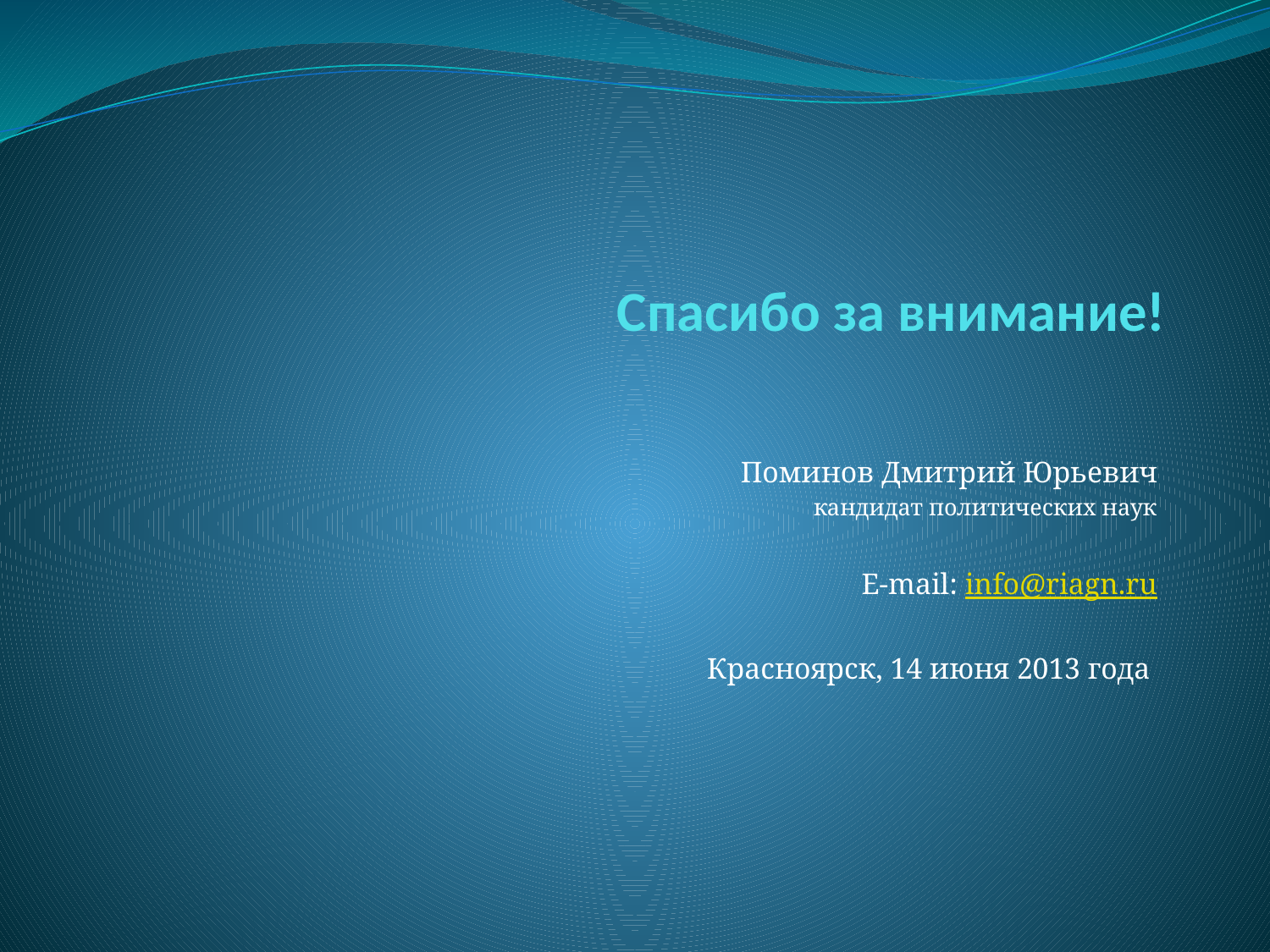

# Спасибо за внимание!
Поминов Дмитрий Юрьевич
кандидат политических наук

E-mail: info@riagn.ru

Красноярск, 14 июня 2013 года